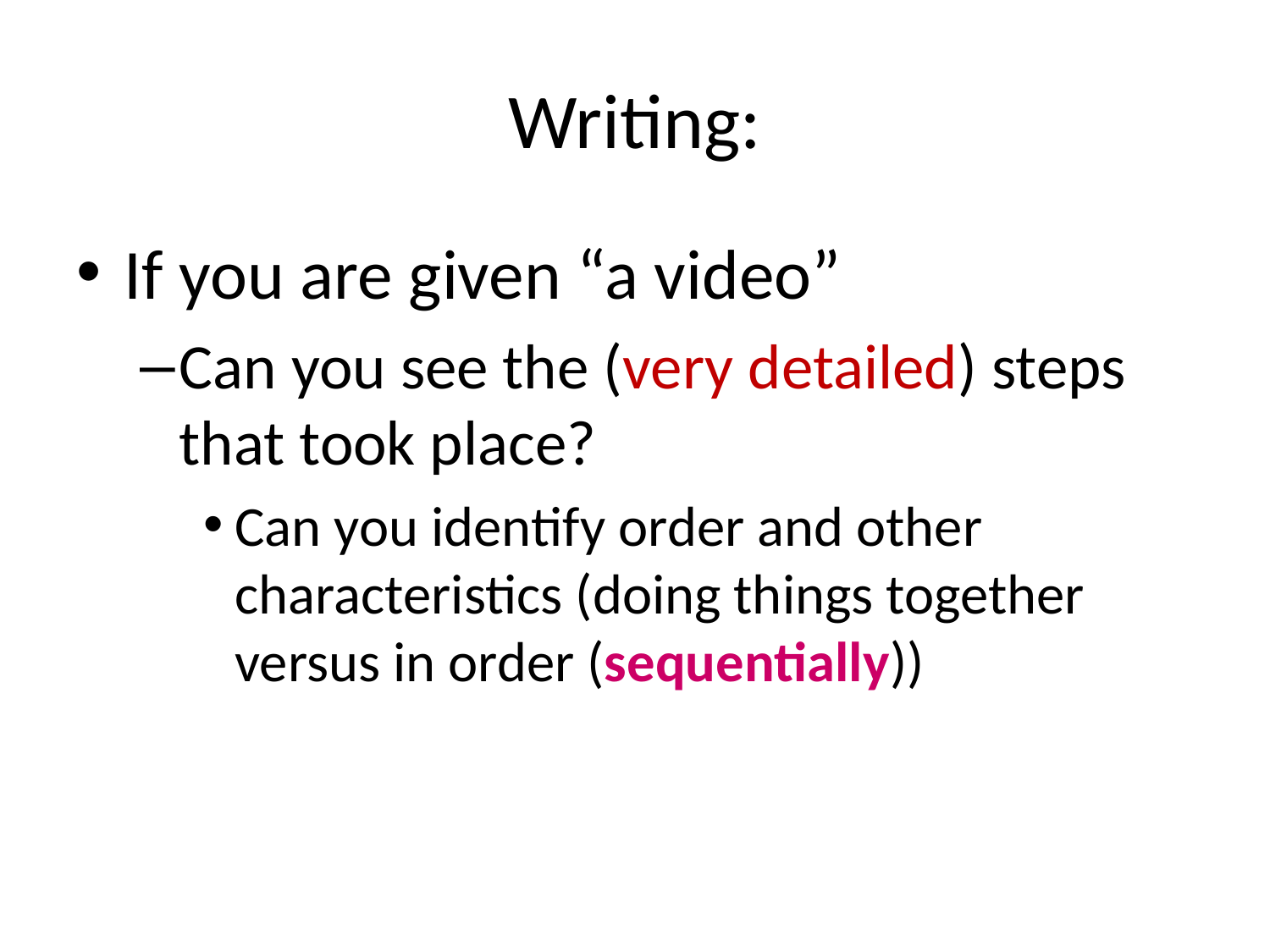

# Writing:
If you are given “a video”
Can you see the (very detailed) steps that took place?
Can you identify order and other characteristics (doing things together versus in order (sequentially))